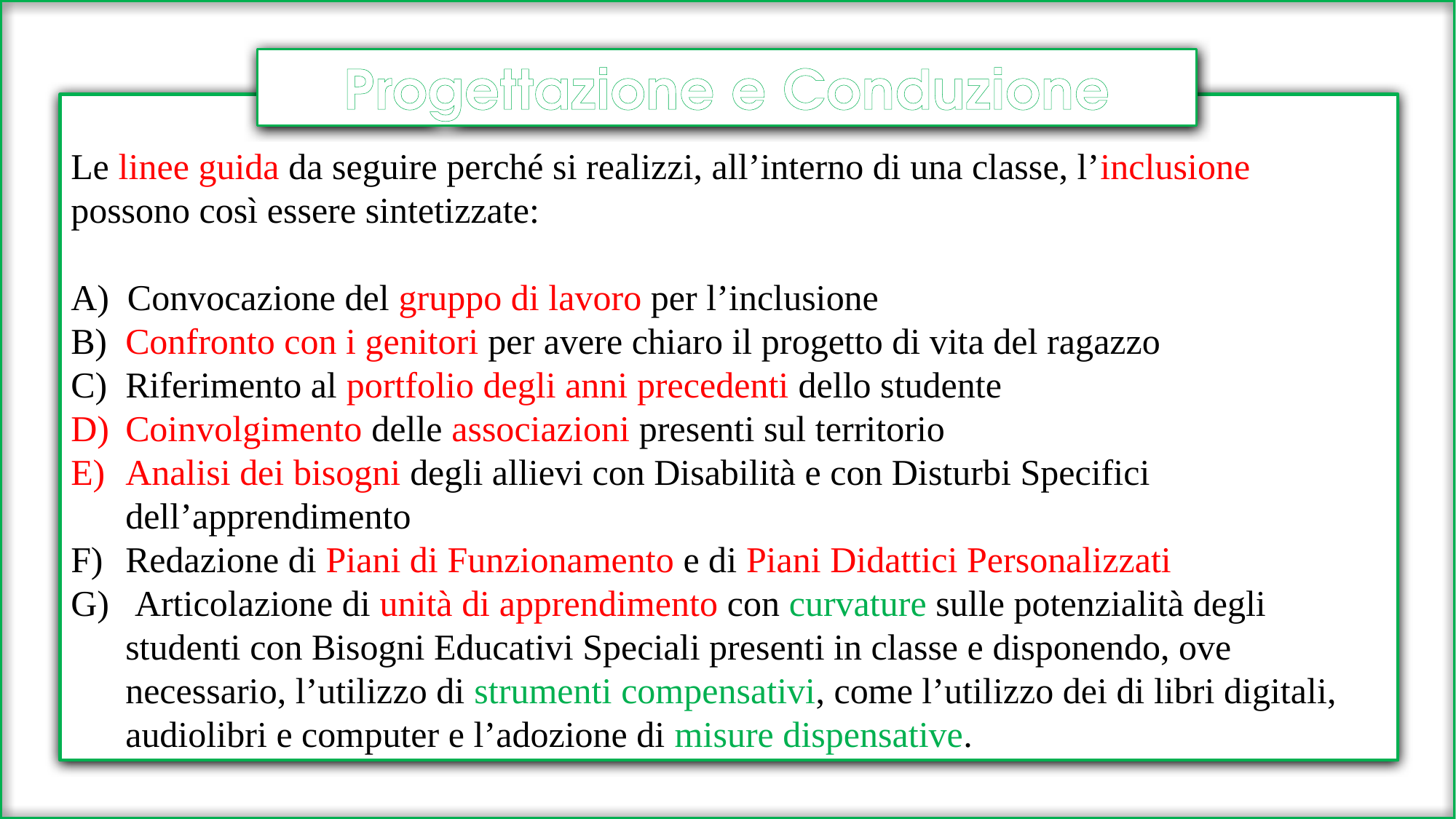

Progettazione e Conduzione

Le linee guida da seguire perché si realizzi, all’interno di una classe, l’inclusione
possono così essere sintetizzate:

A)  Convocazione del gruppo di lavoro per l’inclusione
B)  Confronto con i genitori per avere chiaro il progetto di vita del ragazzo
Riferimento al portfolio degli anni precedenti dello studente
Coinvolgimento delle associazioni presenti sul territorio
Analisi dei bisogni degli allievi con Disabilità e con Disturbi Specifici dell’apprendimento
Redazione di Piani di Funzionamento e di Piani Didattici Personalizzati
 Articolazione di unità di apprendimento con curvature sulle potenzialità degli studenti con Bisogni Educativi Speciali presenti in classe e disponendo, ove necessario, l’utilizzo di strumenti compensativi, come l’utilizzo dei di libri digitali, audiolibri e computer e l’adozione di misure dispensative.